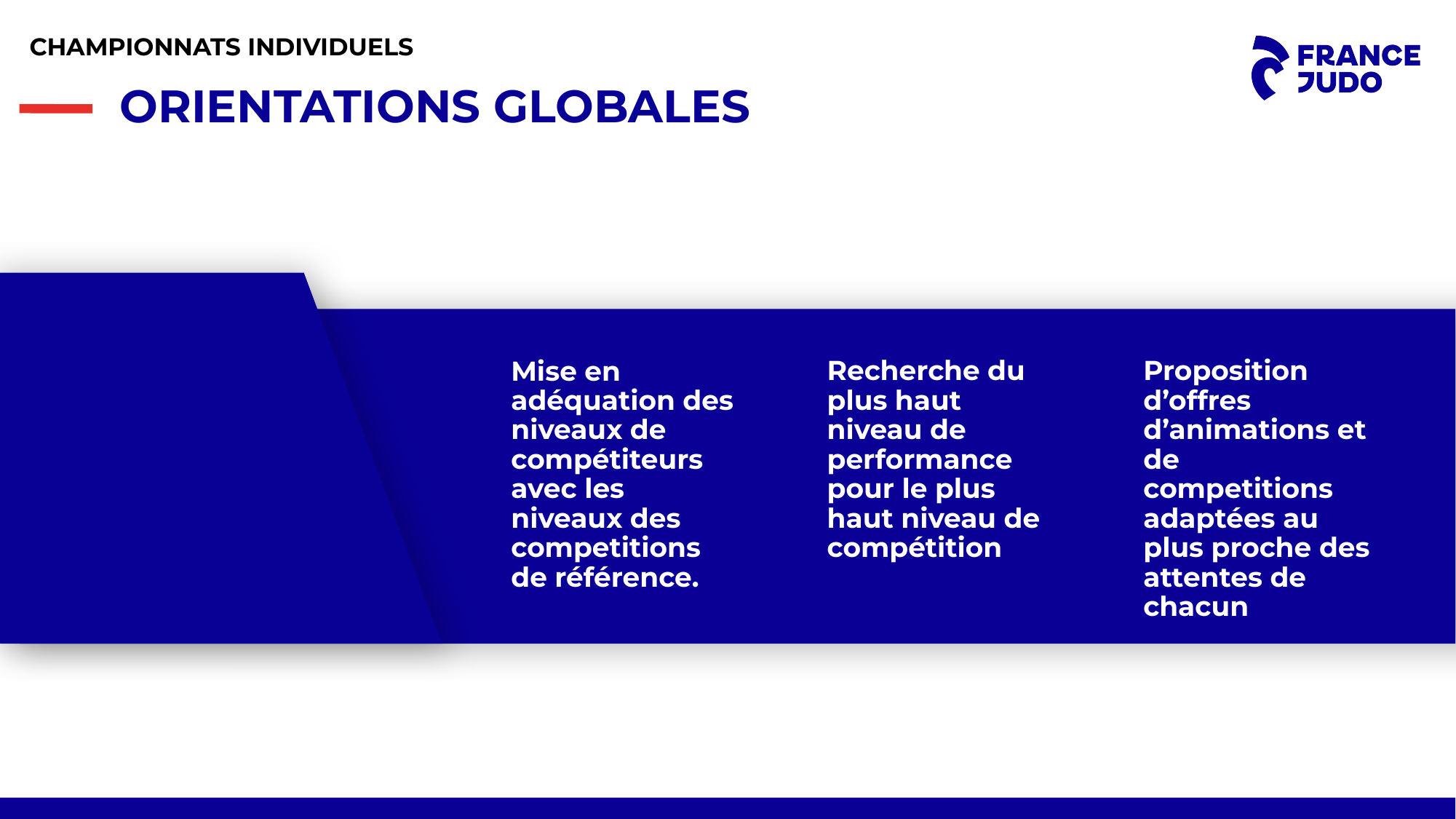

CHAMPIONNATS INDIVIDUELS
ORIENTATIONS GLOBALES
Recherche du plus haut niveau de performance pour le plus haut niveau de compétition
Proposition d’offres d’animations et de competitions adaptées au plus proche des attentes de chacun
Mise en adéquation des niveaux de compétiteurs avec les niveaux des competitions de référence.